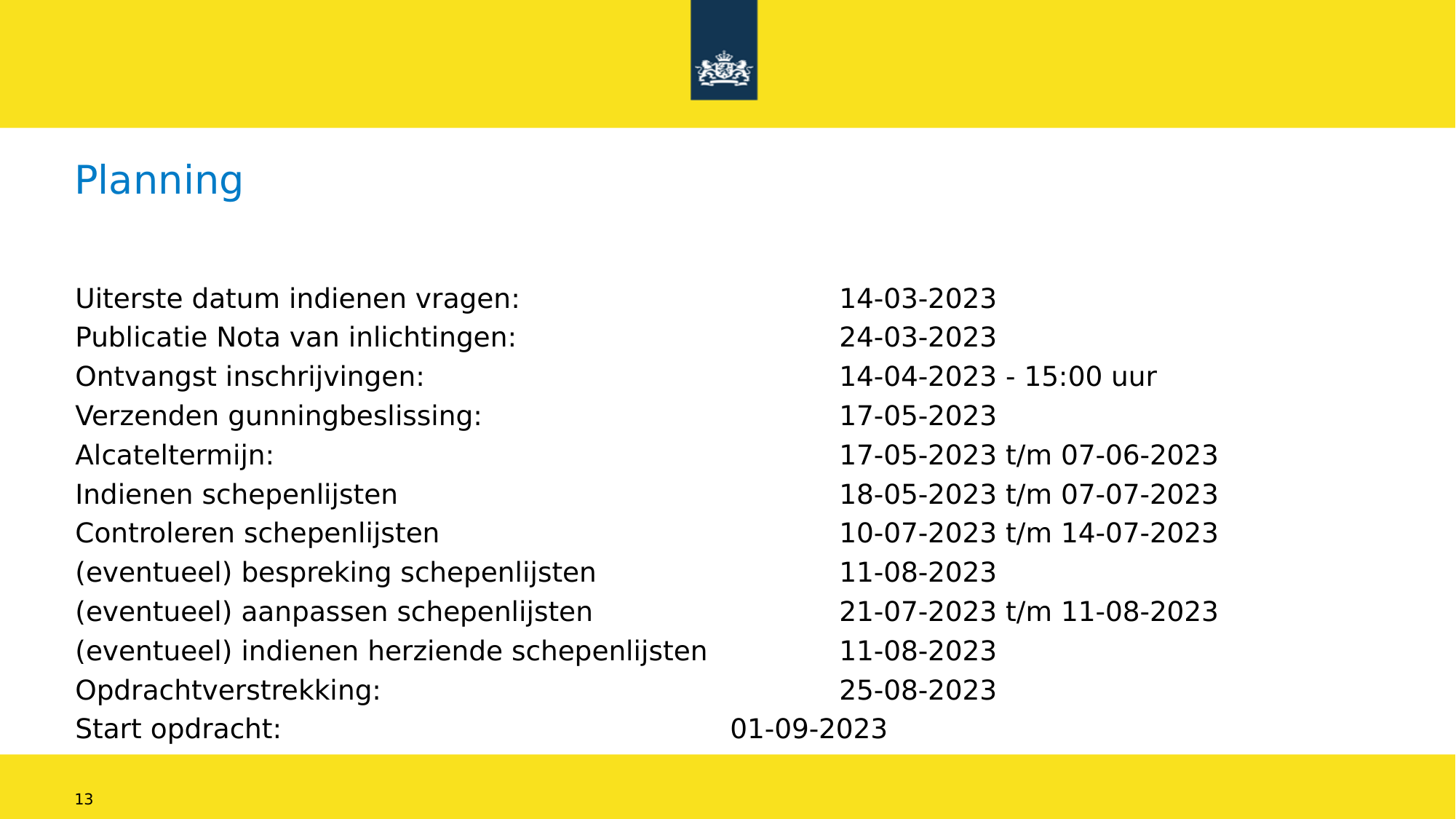

# Planning
Uiterste datum indienen vragen:			14-03-2023
Publicatie Nota van inlichtingen: 			24-03-2023
Ontvangst inschrijvingen: 				14-04-2023 - 15:00 uur
Verzenden gunningbeslissing: 				17-05-2023
Alcateltermijn:						17-05-2023 t/m 07-06-2023
Indienen schepenlijsten					18-05-2023 t/m 07-07-2023
Controleren schepenlijsten				10-07-2023 t/m 14-07-2023
(eventueel) bespreking schepenlijsten			11-08-2023
(eventueel) aanpassen schepenlijsten			21-07-2023 t/m 11-08-2023
(eventueel) indienen herziende schepenlijsten		11-08-2023
Opdrachtverstrekking:					25-08-2023
Start opdracht: 					01-09-2023